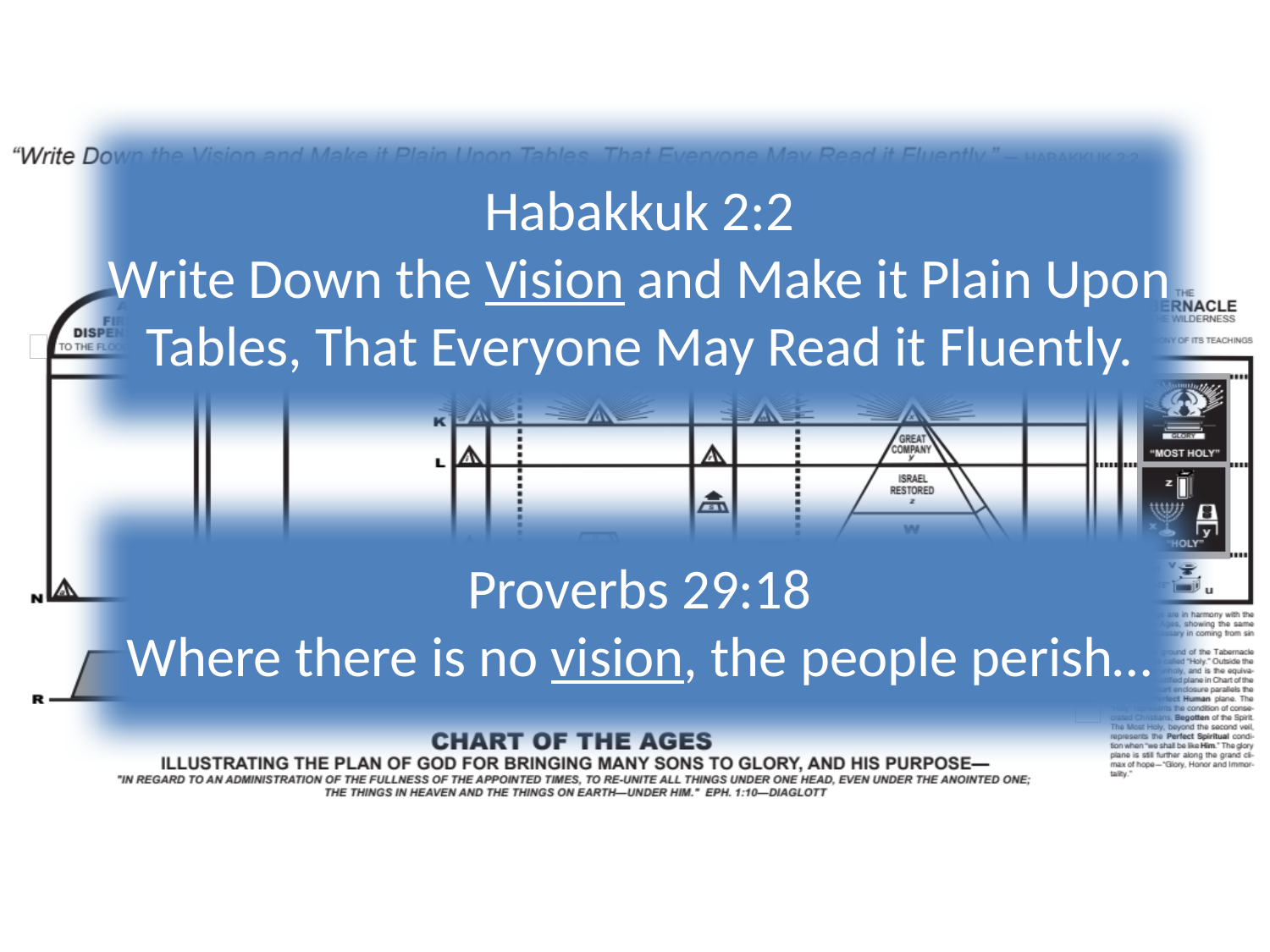

Habakkuk 2:2
Write Down the Vision and Make it Plain Upon Tables, That Everyone May Read it Fluently.

Proverbs 29:18
Where there is no vision, the people perish…

9